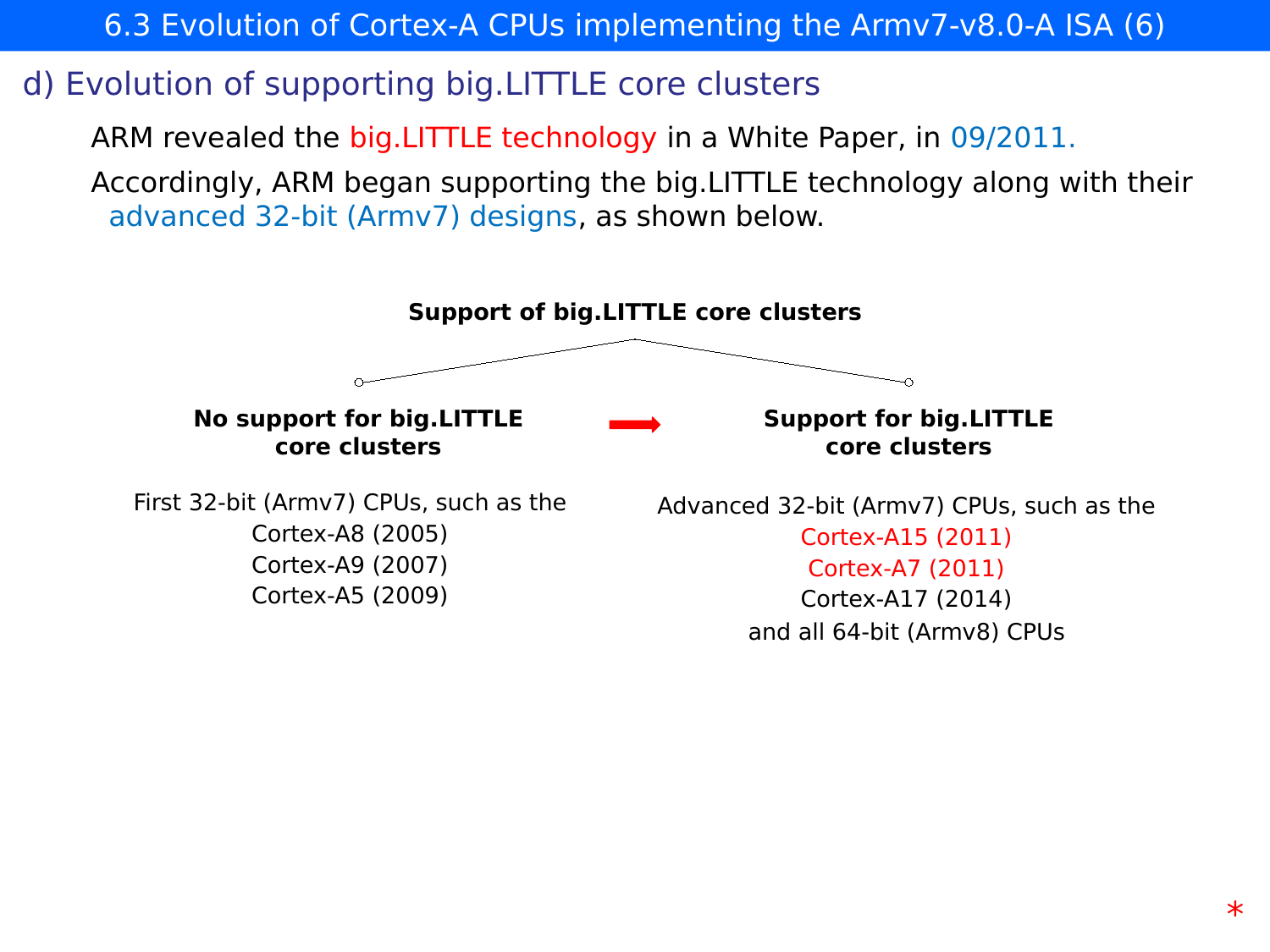

# 6.3 Evolution of Cortex-A CPUs implementing the Armv7-v8.0-A ISA (6)
d) Evolution of supporting big.LITTLE core clusters
ARM revealed the big.LITTLE technology in a White Paper, in 09/2011.
Accordingly, ARM began supporting the big.LITTLE technology along with their
  advanced 32-bit (Armv7) designs, as shown below.

Support of big.LITTLE core clusters

No support for big.LITTLE
core clusters
Support for big.LITTLE
core clusters

First 32-bit (Armv7) CPUs, such as the
Cortex-A8 (2005)
Cortex-A9 (2007)
Cortex-A5 (2009)
Advanced 32-bit (Armv7) CPUs, such as the
Cortex-A15 (2011)
Cortex-A7 (2011)
Cortex-A17 (2014)
and all 64-bit (Armv8) CPUs
*